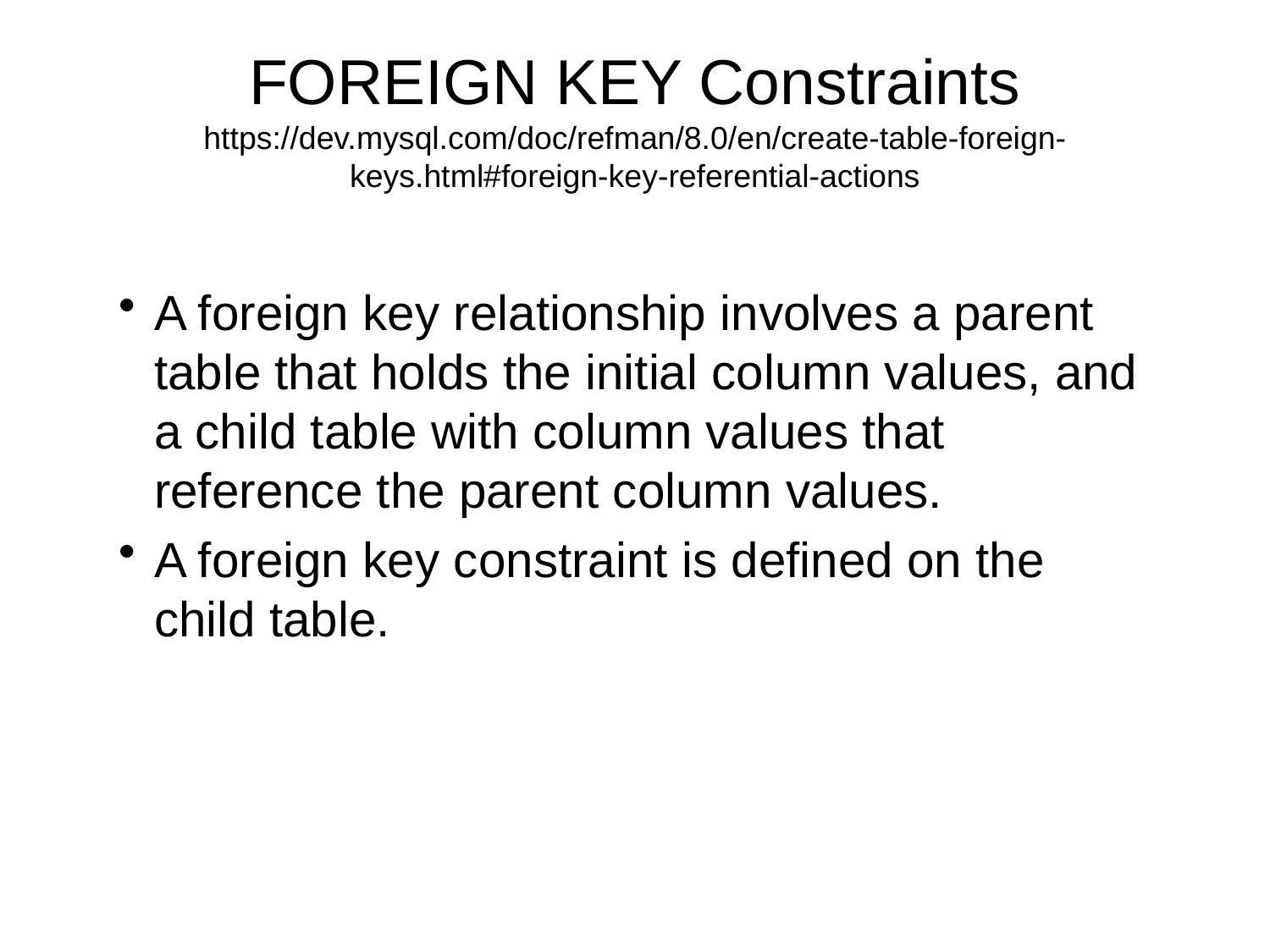

# FOREIGN KEY Constraints https://dev.mysql.com/doc/refman/8.0/en/create-table-foreign-keys.html#foreign-key-referential-actions
A foreign key relationship involves a parent table that holds the initial column values, and a child table with column values that reference the parent column values.
A foreign key constraint is defined on the child table.